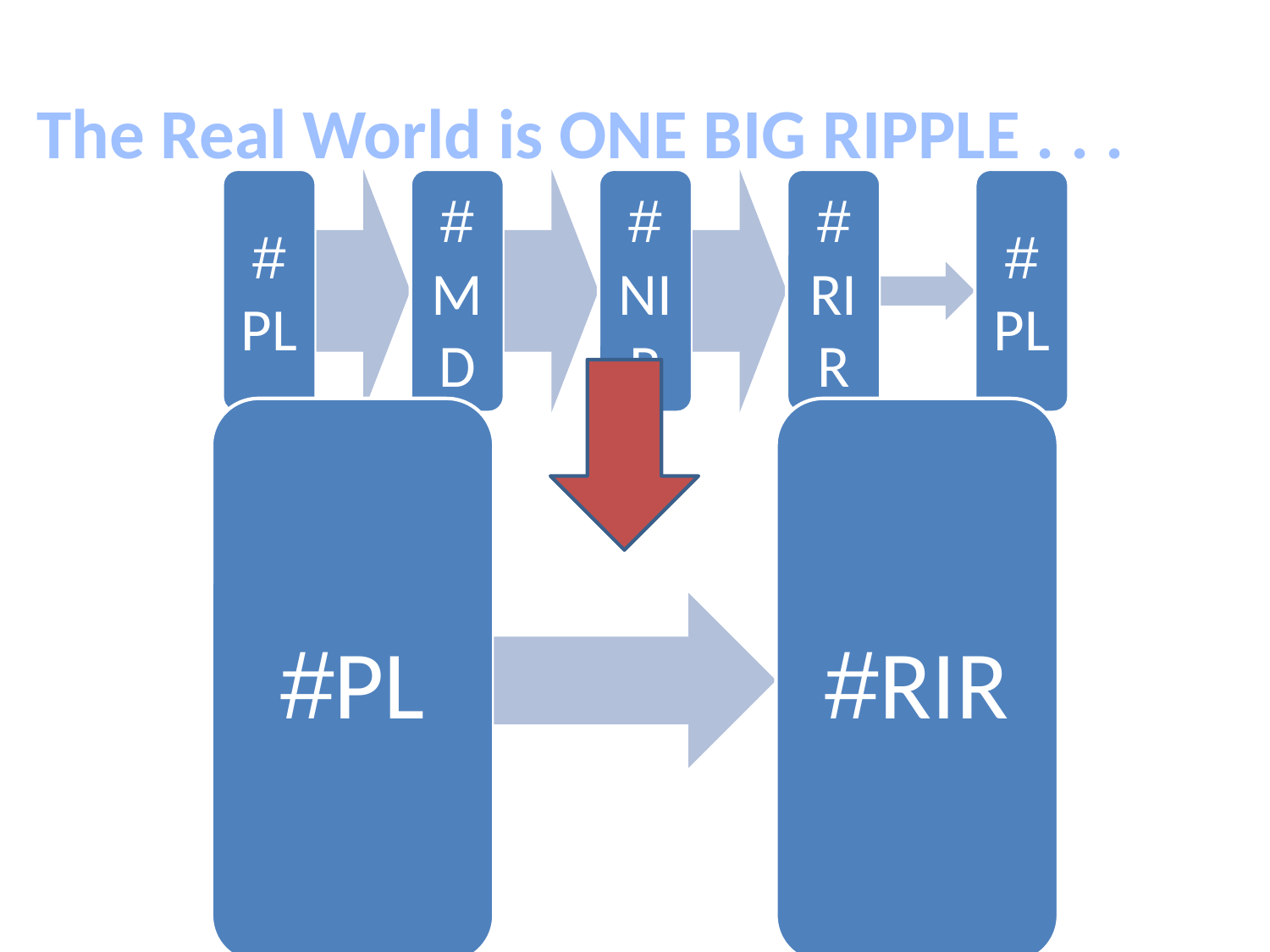

The Real World is ONE BIG RIPPLE . . .
#PL
#MD
#NIR
#RIR
#PL

#PL
#RIR